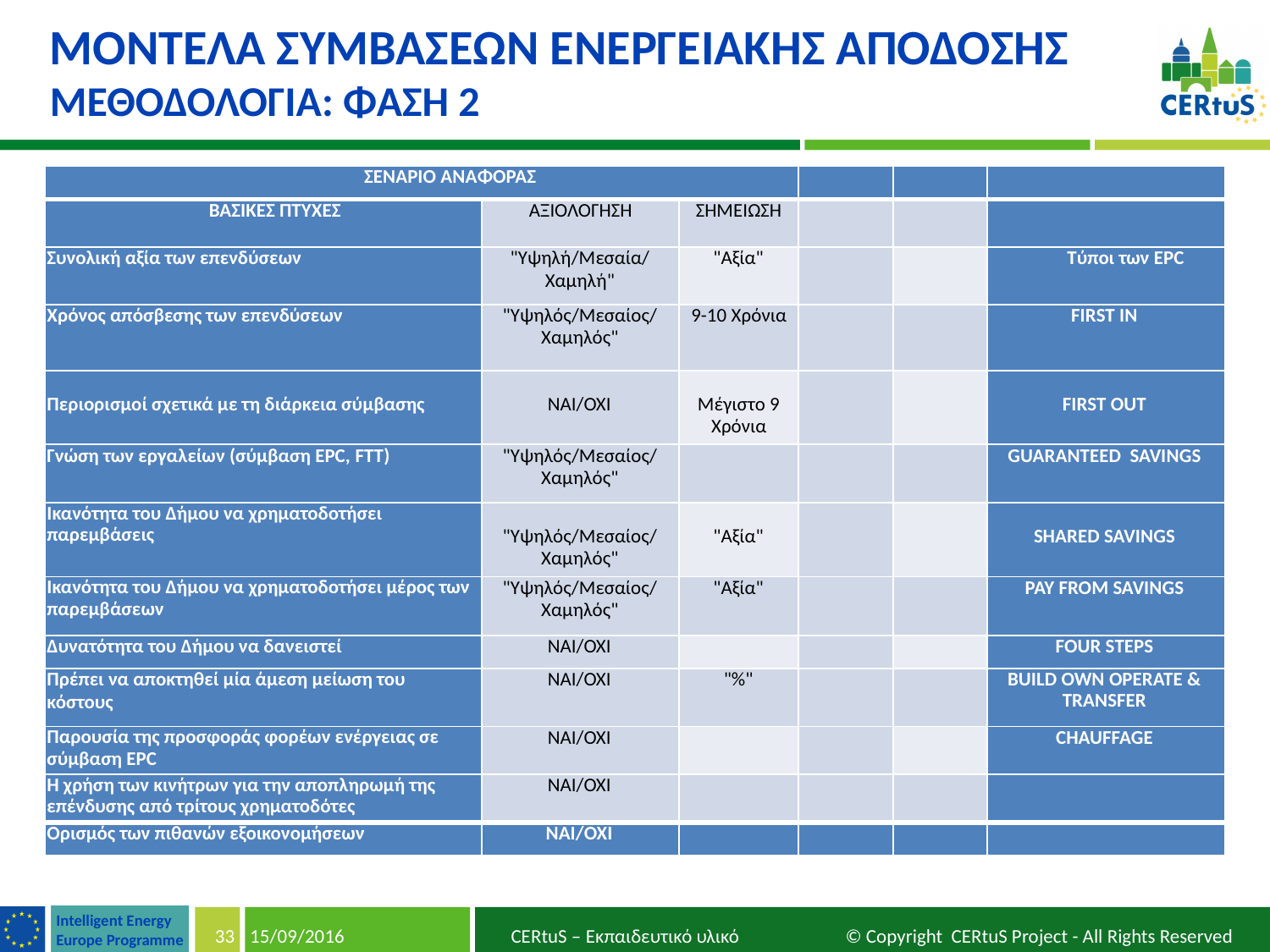

ΜΟΝΤΕΛΑ ΣΥΜΒΑΣΕΩΝ ΕΝΕΡΓΕΙΑΚΗΣ ΑΠΟΔΟΣΗΣ
μεθοδολογια: φαση 2
| ΣΕΝΑΡΙΟ ΑΝΑΦΟΡΑΣ |  |  |  |  |  |
| --- | --- | --- | --- | --- | --- |
| ΒΑΣΙΚΕΣ ΠΤΥΧΕΣ | ΑΞΙΟΛΟΓΗΣΗ | ΣΗΜΕΙΩΣΗ |  |  |  |
| Συνολική αξία των επενδύσεων | "Υψηλή/Μεσαία/ Χαμηλή" | "Αξία" |  |  | Τύποι των EPC |
| Χρόνος απόσβεσης των επενδύσεων | "Υψηλός/Μεσαίος/ Χαμηλός" | 9-10 Χρόνια |  |  | FIRST IN |
| Περιορισμοί σχετικά με τη διάρκεια σύμβασης | NAI/OXI | Μέγιστο 9 Χρόνια |  |  | FIRST OUT |
| Γνώση των εργαλείων (σύμβαση EPC, FTT) | "Υψηλός/Μεσαίος/ Χαμηλός" |  |  |  | GUARANTEED SAVINGS |
| Ικανότητα του Δήμου να χρηματοδοτήσει παρεμβάσεις | "Υψηλός/Μεσαίος/ Χαμηλός" | "Αξία" |  |  | SHARED SAVINGS |
| Ικανότητα του Δήμου να χρηματοδοτήσει μέρος των παρεμβάσεων | "Υψηλός/Μεσαίος/ Χαμηλός" | "Αξία" |  |  | PAY FROM SAVINGS |
| Δυνατότητα του Δήμου να δανειστεί | NAI/OXI |  |  |  | FOUR STEPS |
| Πρέπει να αποκτηθεί μία άμεση μείωση του κόστους | NAI/OXI | "%" |  |  | BUILD OWN OPERATE & TRANSFER |
| Παρουσία της προσφοράς φορέων ενέργειας σε σύμβαση EPC | NAI/OXI |  |  |  | CHAUFFAGE |
| Η χρήση των κινήτρων για την αποπληρωμή της επένδυσης από τρίτους χρηματοδότες | NAI/OXI |  |  |  |  |
| Ορισμός των πιθανών εξοικονομήσεων | NAI/OXI |  |  |  |  |
33
15/09/2016
CERtuS – Εκπαιδευτικό υλικό                        © Copyright  CERtuS Project - All Rights Reserved